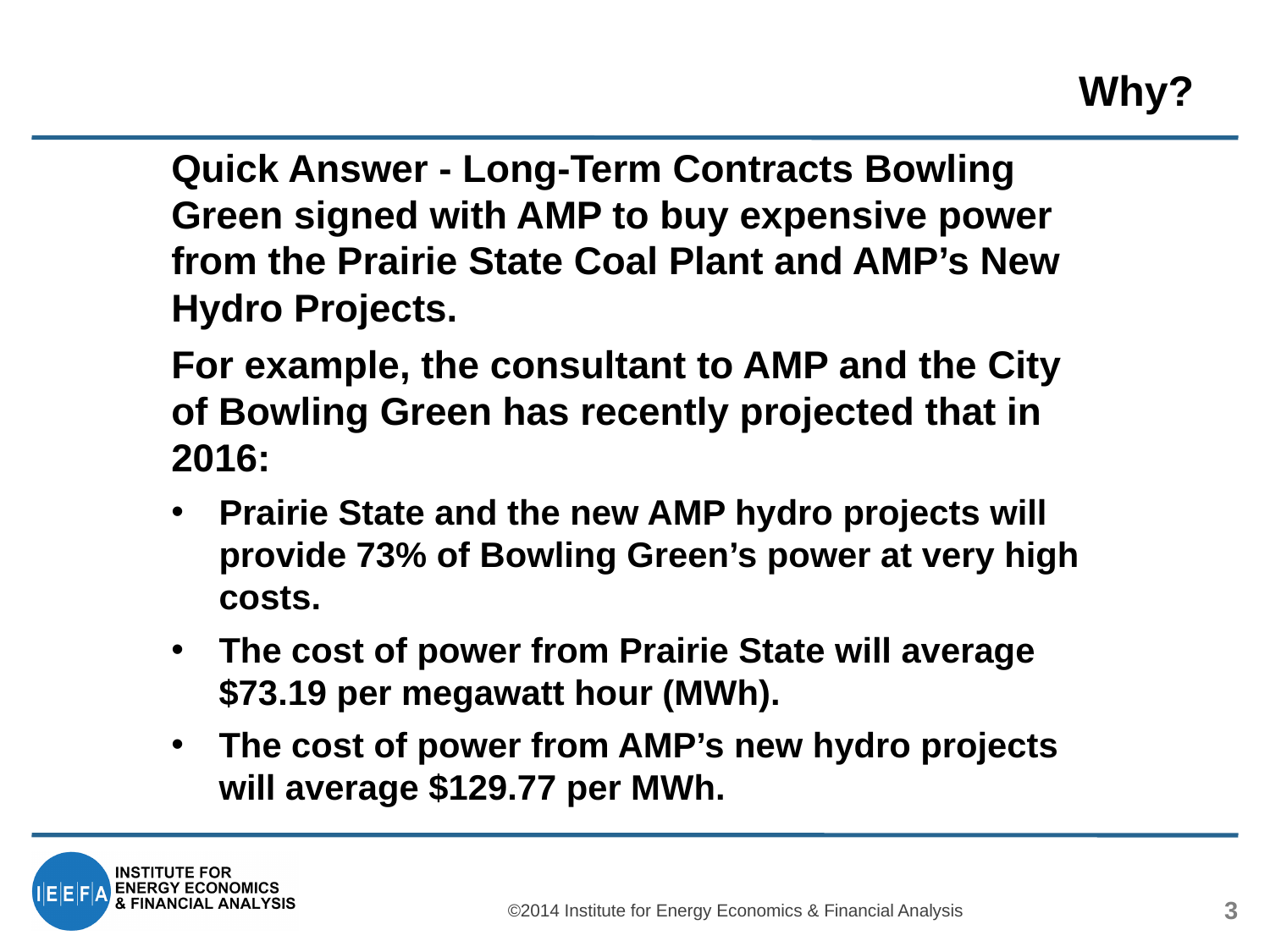

# Why?
Quick Answer - Long-Term Contracts Bowling Green signed with AMP to buy expensive power from the Prairie State Coal Plant and AMP’s New Hydro Projects.
For example, the consultant to AMP and the City of Bowling Green has recently projected that in 2016:
Prairie State and the new AMP hydro projects will provide 73% of Bowling Green’s power at very high costs.
The cost of power from Prairie State will average $73.19 per megawatt hour (MWh).
The cost of power from AMP’s new hydro projects will average $129.77 per MWh.
©2014 Institute for Energy Economics & Financial Analysis
3